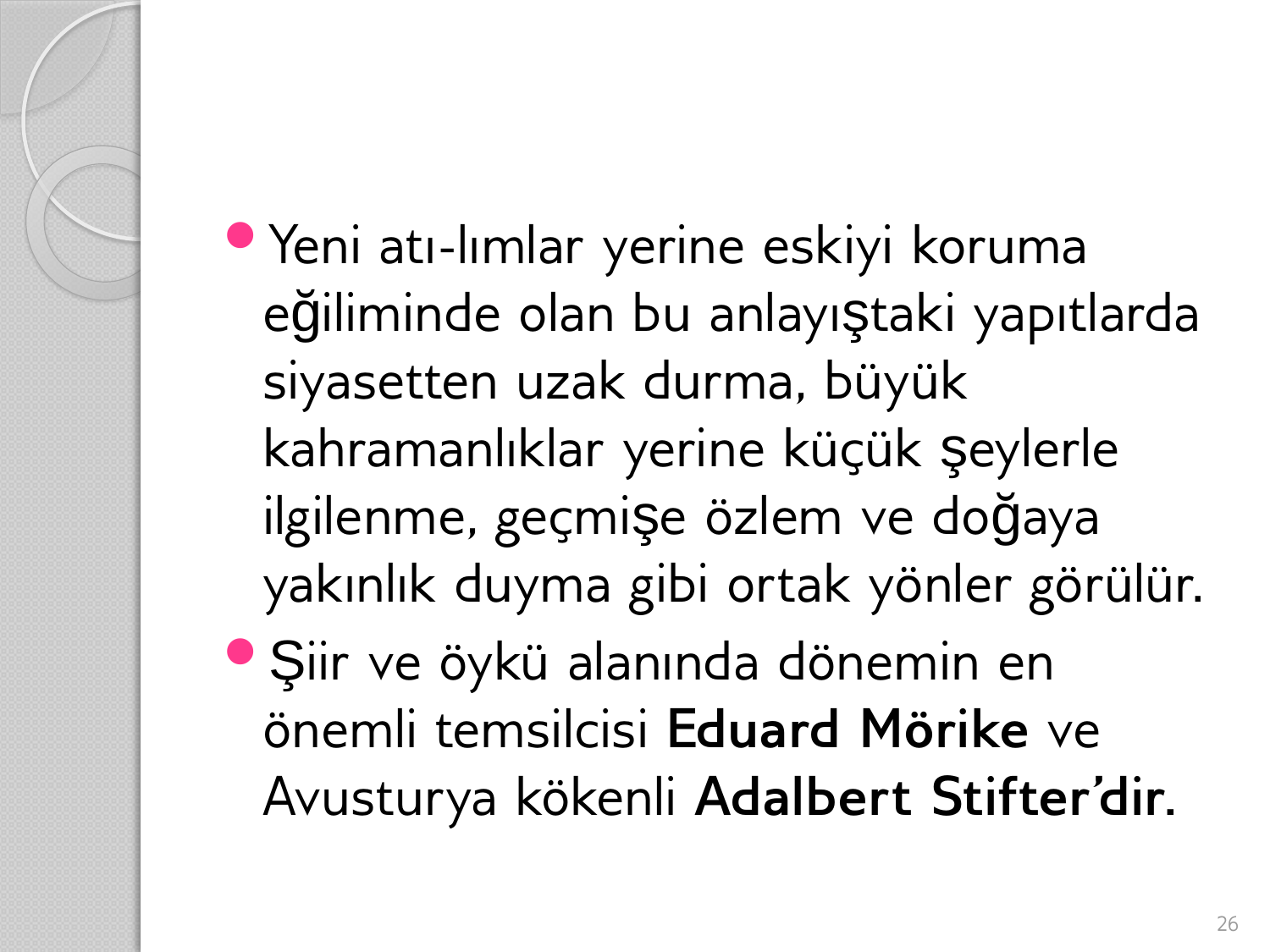

#
Yeni atı-lımlar yerine eskiyi koruma eğiliminde olan bu anlayıştaki yapıtlarda siyasetten uzak durma, büyük kahramanlıklar yerine küçük şeylerle ilgilenme, geçmişe özlem ve doğaya yakınlık duyma gibi ortak yönler görülür.
Şiir ve öykü alanında dönemin en önemli temsilcisi Eduard Mörike ve Avusturya kökenli Adalbert Stifter’dir.

26